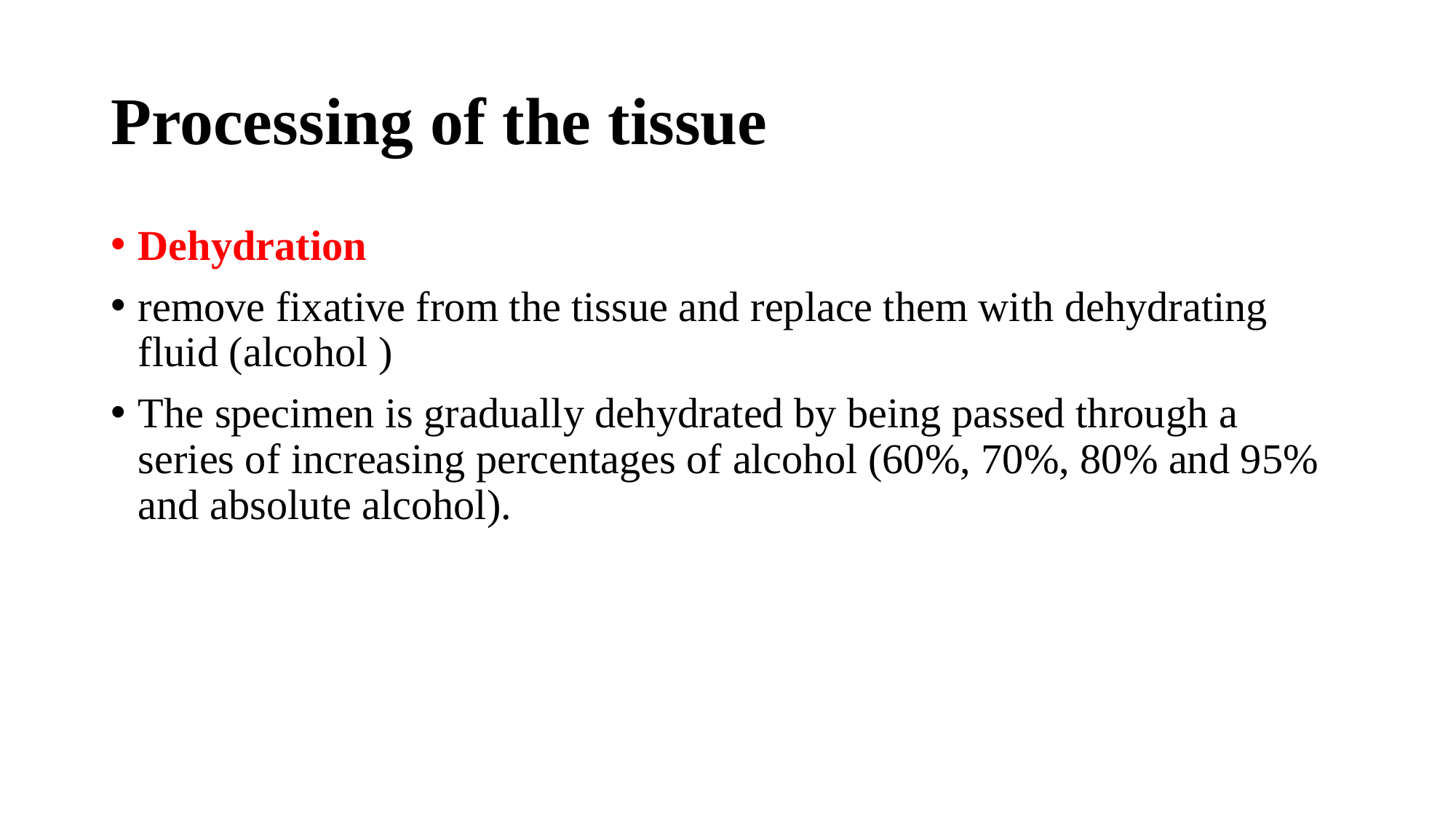

# Processing of the tissue
Dehydration
remove fixative from the tissue and replace them with dehydrating fluid (alcohol )
The specimen is gradually dehydrated by being passed through a series of increasing percentages of alcohol (60%, 70%, 80% and 95% and absolute alcohol).